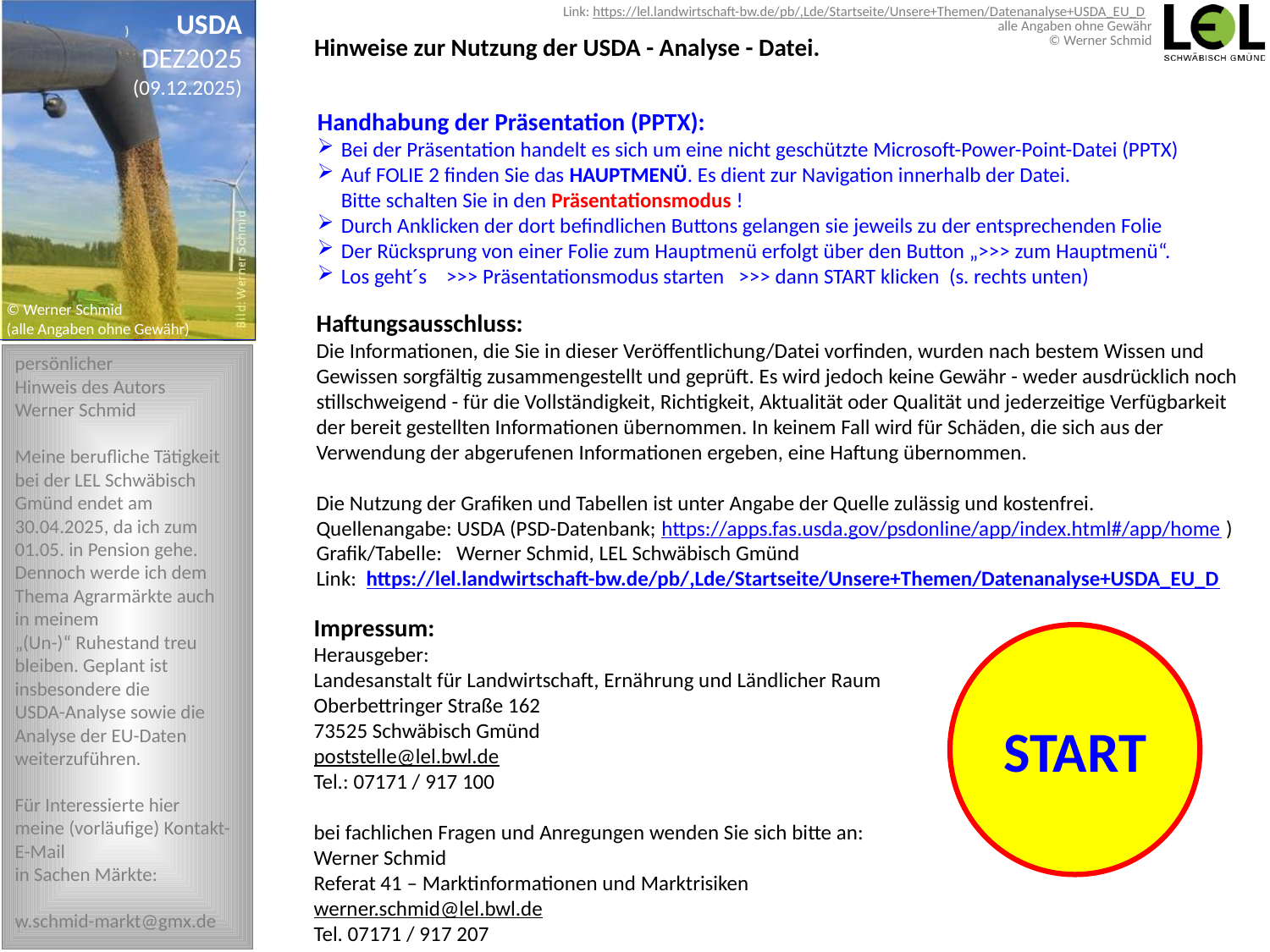

Hinweise zur Nutzung der USDA - Analyse - Datei.
Handhabung der Präsentation (PPTX):
Bei der Präsentation handelt es sich um eine nicht geschützte Microsoft-Power-Point-Datei (PPTX)
Auf FOLIE 2 finden Sie das HAUPTMENÜ. Es dient zur Navigation innerhalb der Datei.
Bitte schalten Sie in den Präsentationsmodus !
Durch Anklicken der dort befindlichen Buttons gelangen sie jeweils zu der entsprechenden Folie
Der Rücksprung von einer Folie zum Hauptmenü erfolgt über den Button „>>> zum Hauptmenü“.
Los geht´s    >>> Präsentationsmodus starten   >>> dann START klicken  (s. rechts unten)
Haftungsausschluss:
Die Informationen, die Sie in dieser Veröffentlichung/Datei vorfinden, wurden nach bestem Wissen und
Gewissen sorgfältig zusammengestellt und geprüft. Es wird jedoch keine Gewähr - weder ausdrücklich noch
stillschweigend - für die Vollständigkeit, Richtigkeit, Aktualität oder Qualität und jederzeitige Verfügbarkeit
der bereit gestellten Informationen übernommen. In keinem Fall wird für Schäden, die sich aus der
Verwendung der abgerufenen Informationen ergeben, eine Haftung übernommen.
Die Nutzung der Grafiken und Tabellen ist unter Angabe der Quelle zulässig und kostenfrei.
Quellenangabe: USDA (PSD-Datenbank; https://apps.fas.usda.gov/psdonline/app/index.html#/app/home )
Grafik/Tabelle:   Werner Schmid, LEL Schwäbisch Gmünd
Link:  https://lel.landwirtschaft-bw.de/pb/,Lde/Startseite/Unsere+Themen/Datenanalyse+USDA_EU_D
persönlicher
Hinweis des Autors
Werner Schmid

Meine berufliche Tätigkeit bei der LEL Schwäbisch Gmünd endet am 30.04.2025, da ich zum 01.05. in Pension gehe.
Dennoch werde ich dem
Thema Agrarmärkte auch
in meinem
„(Un-)“ Ruhestand treu bleiben. Geplant ist insbesondere die
USDA-Analyse sowie die
Analyse der EU-Daten
weiterzuführen.

Für Interessierte hier
meine (vorläufige) Kontakt-E-Mail
in Sachen Märkte:

w.schmid-markt@gmx.de

Impressum:
Herausgeber:
Landesanstalt für Landwirtschaft, Ernährung und Ländlicher Raum
Oberbettringer Straße 162
73525 Schwäbisch Gmünd
poststelle@lel.bwl.de
Tel.: 07171 / 917 100

bei fachlichen Fragen und Anregungen wenden Sie sich bitte an:
Werner Schmid
Referat 41 – Marktinformationen und Marktrisiken
werner.schmid@lel.bwl.de
Tel. 07171 / 917 207
START
1